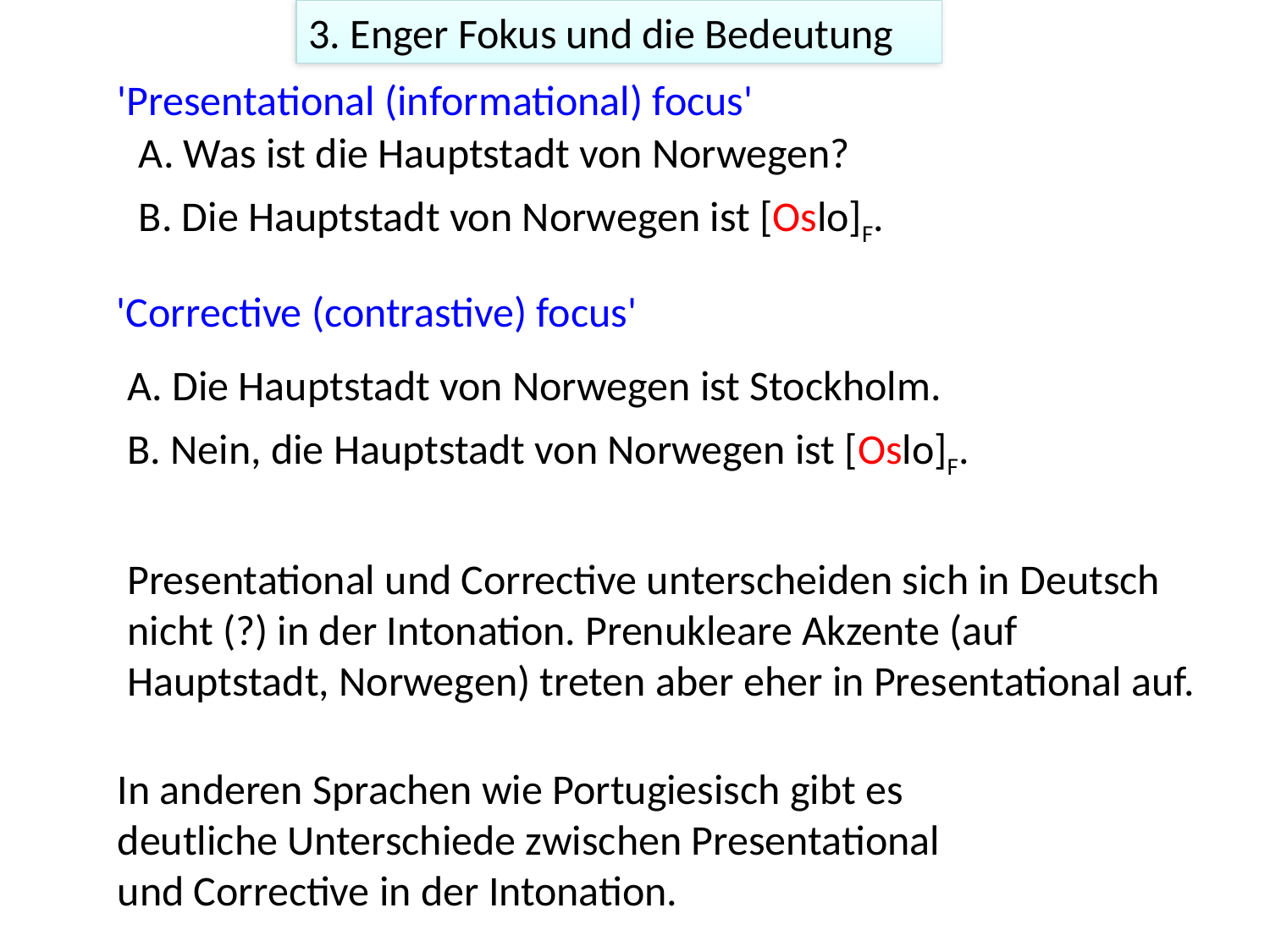

3. Enger Fokus und die Bedeutung
'Presentational (informational) focus'
A. Was ist die Hauptstadt von Norwegen?
B. Die Hauptstadt von Norwegen ist [Oslo]F.
'Corrective (contrastive) focus'
A. Die Hauptstadt von Norwegen ist Stockholm.
B. Nein, die Hauptstadt von Norwegen ist [Oslo]F.
Presentational und Corrective unterscheiden sich in Deutsch nicht (?) in der Intonation. Prenukleare Akzente (auf Hauptstadt, Norwegen) treten aber eher in Presentational auf.
In anderen Sprachen wie Portugiesisch gibt es deutliche Unterschiede zwischen Presentational und Corrective in der Intonation.